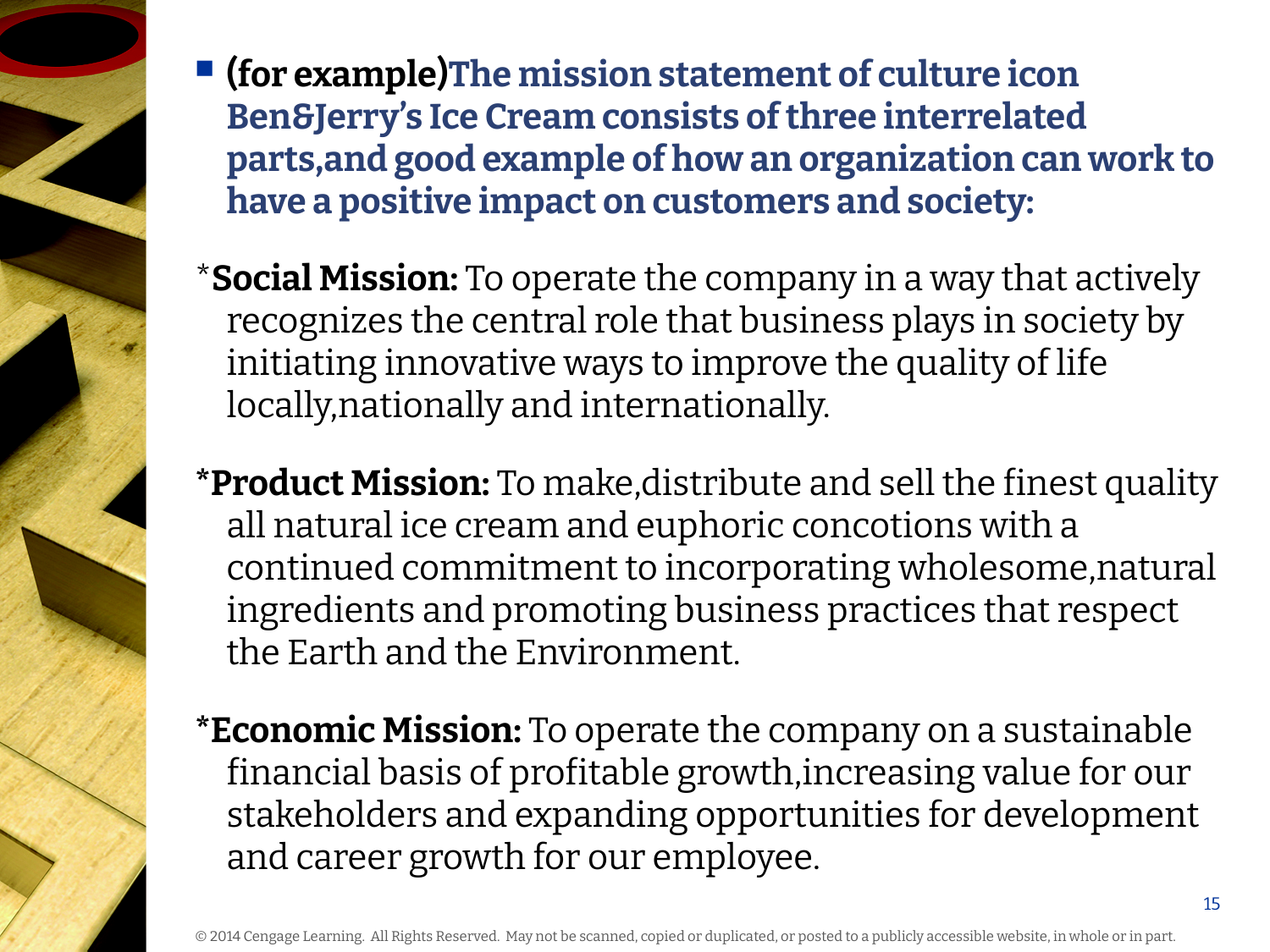

(for example)The mission statement of culture icon Ben&Jerry’s Ice Cream consists of three interrelated parts,and good example of how an organization can work to have a positive impact on customers and society:
*Social Mission: To operate the company in a way that actively recognizes the central role that business plays in society by initiating innovative ways to improve the quality of life locally,nationally and internationally.
*Product Mission: To make,distribute and sell the finest quality all natural ice cream and euphoric concotions with a continued commitment to incorporating wholesome,natural ingredients and promoting business practices that respect the Earth and the Environment.
*Economic Mission: To operate the company on a sustainable financial basis of profitable growth,increasing value for our stakeholders and expanding opportunities for development and career growth for our employee.
15